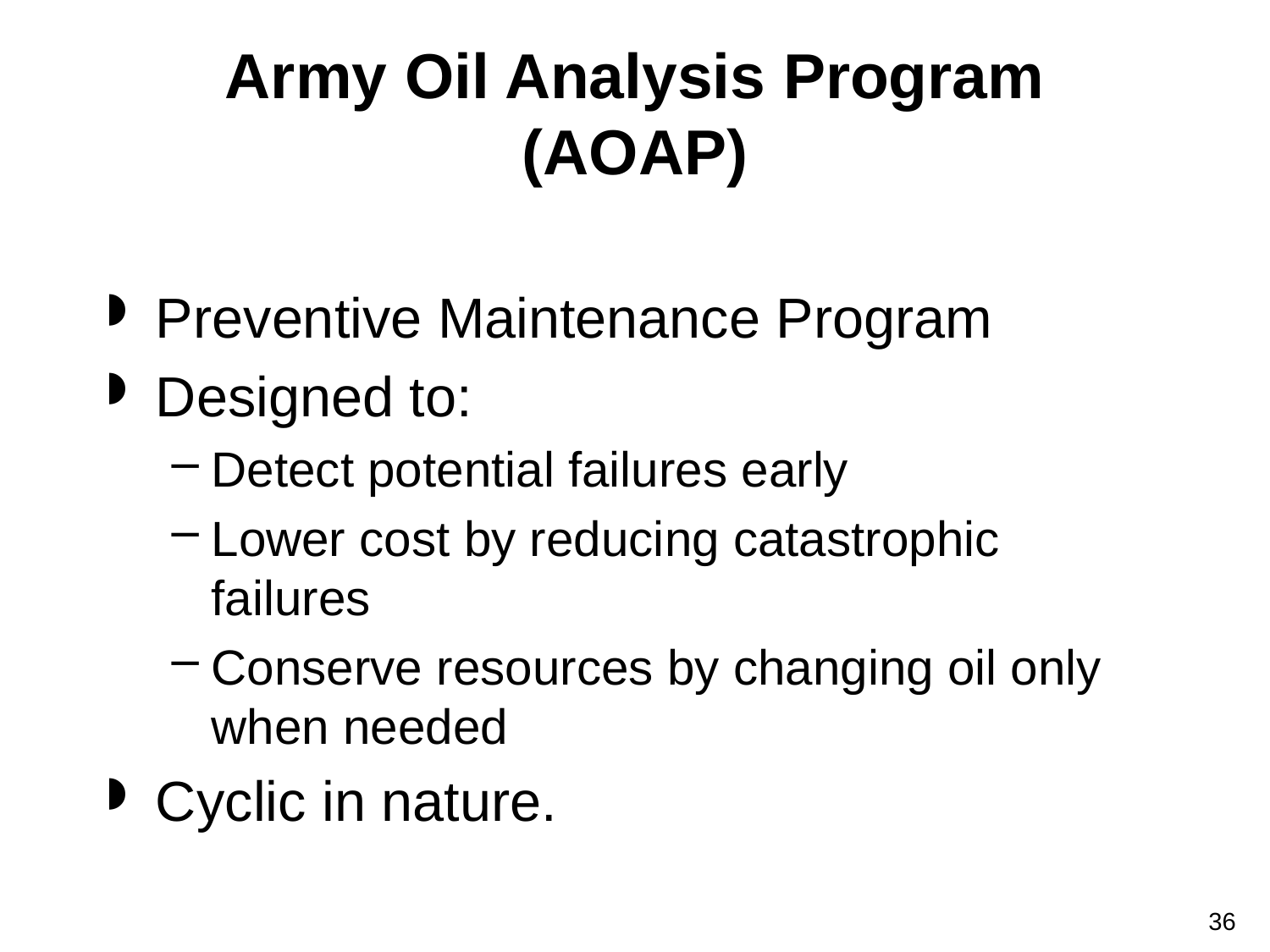

Army Oil Analysis Program
(AOAP)
Preventive Maintenance Program
Designed to:
Detect potential failures early
Lower cost by reducing catastrophic failures
Conserve resources by changing oil only when needed
Cyclic in nature.

36